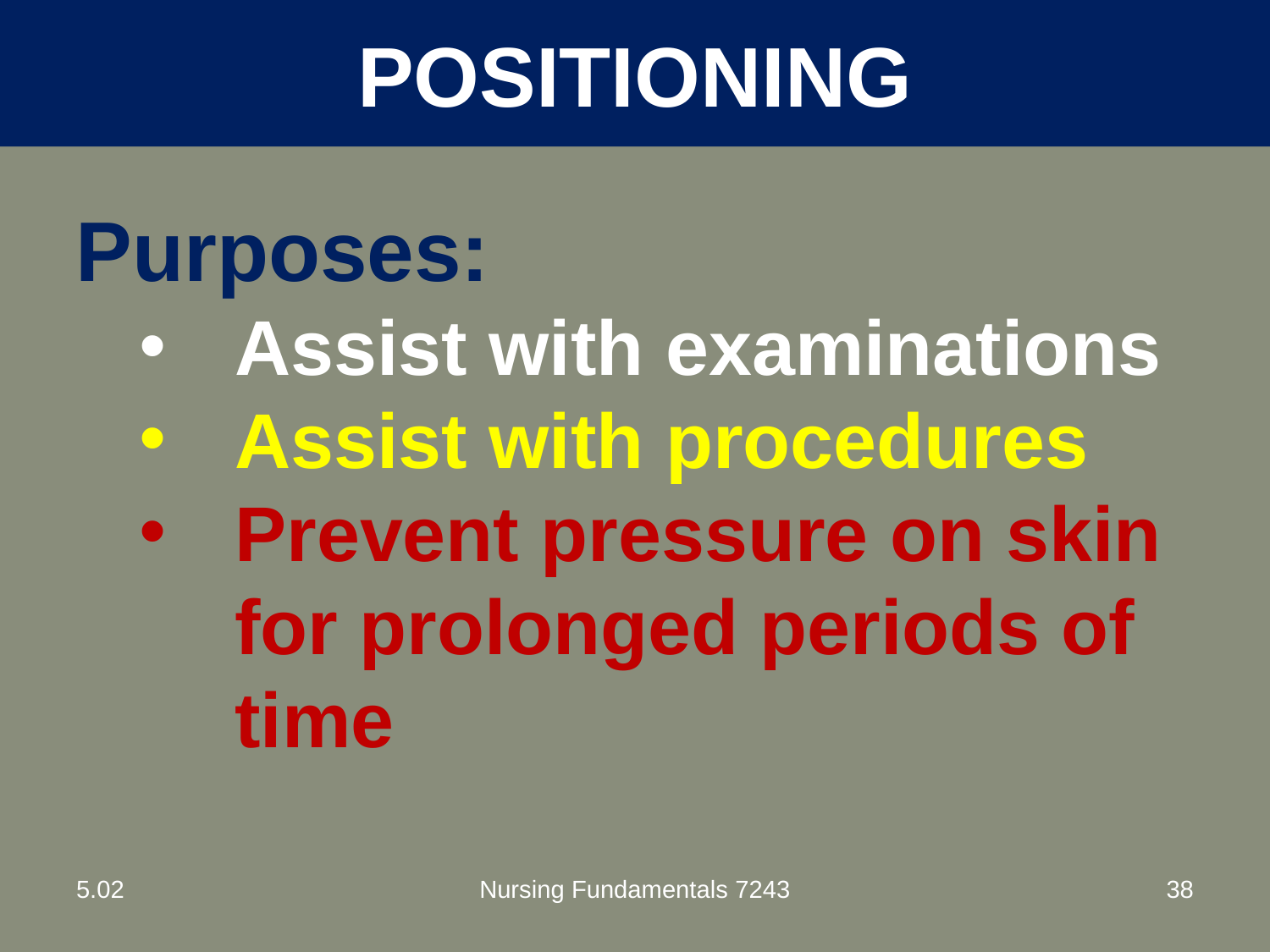

# positioning
Purposes:
Assist with examinations
Assist with procedures
Prevent pressure on skin for prolonged periods of time
5.02
Nursing Fundamentals 7243
38